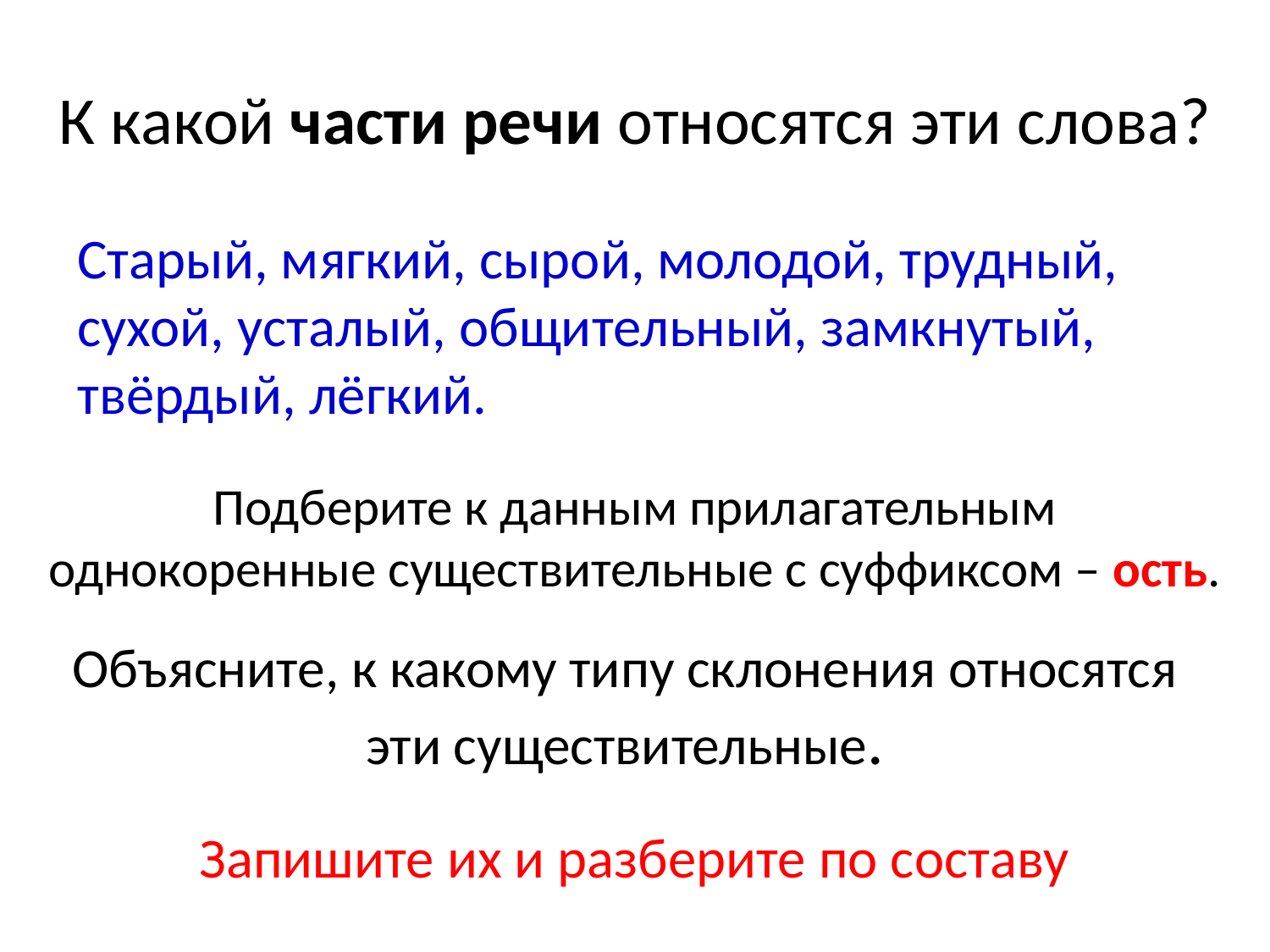

# К какой части речи относятся эти слова?
Старый, мягкий, сырой, молодой, трудный, сухой, усталый, общительный, замкнутый, твёрдый, лёгкий.
Подберите к данным прилагательным однокоренные существительные с суффиксом – ость.
Объясните, к какому типу склонения относятся эти существительные.
Запишите их и разберите по составу